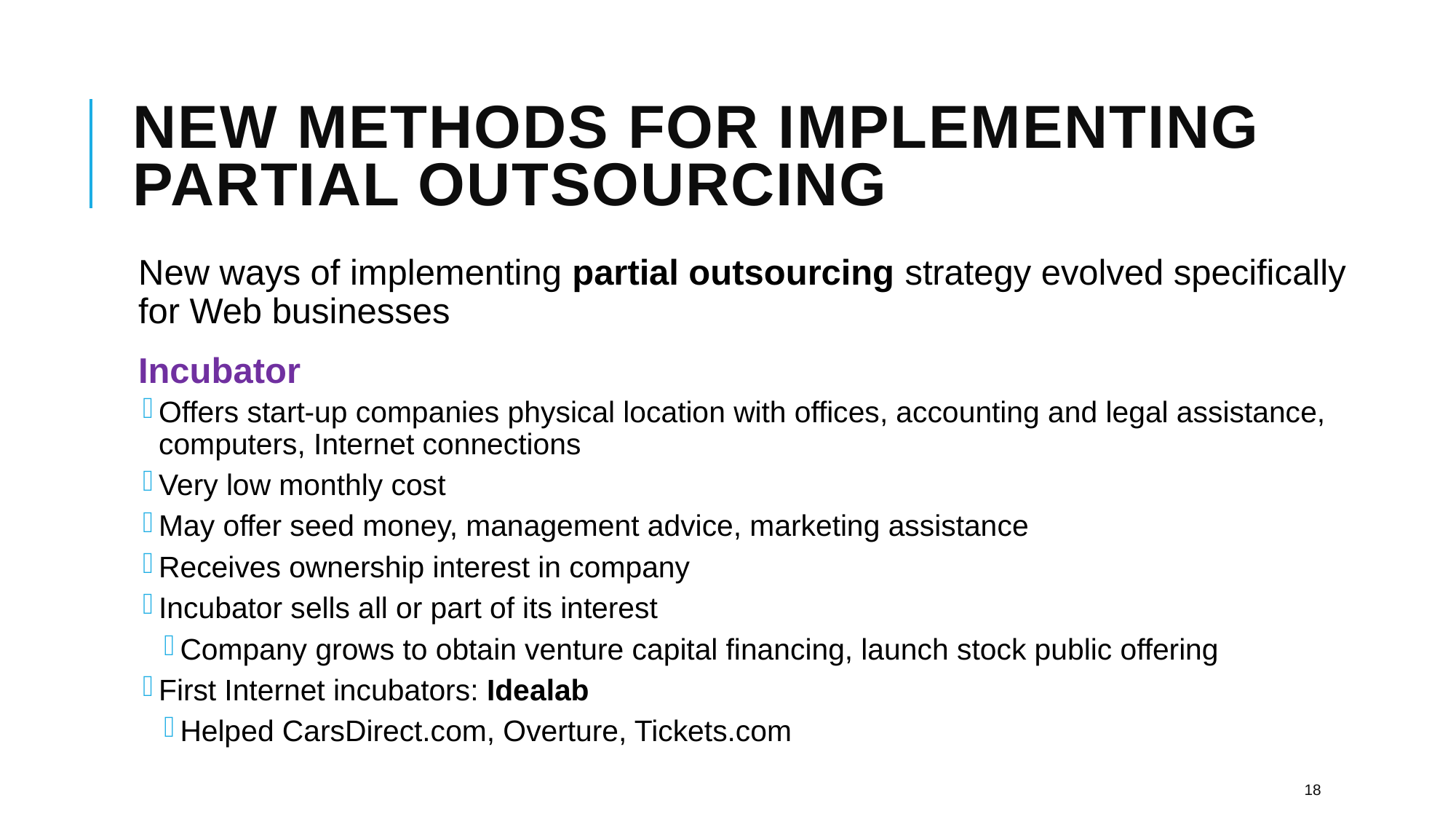

# New Methods for Implementing Partial Outsourcing
New ways of implementing partial outsourcing strategy evolved specifically for Web businesses
Incubator
Offers start-up companies physical location with offices, accounting and legal assistance, computers, Internet connections
Very low monthly cost
May offer seed money, management advice, marketing assistance
Receives ownership interest in company
Incubator sells all or part of its interest
Company grows to obtain venture capital financing, launch stock public offering
First Internet incubators: Idealab
Helped CarsDirect.com, Overture, Tickets.com
18